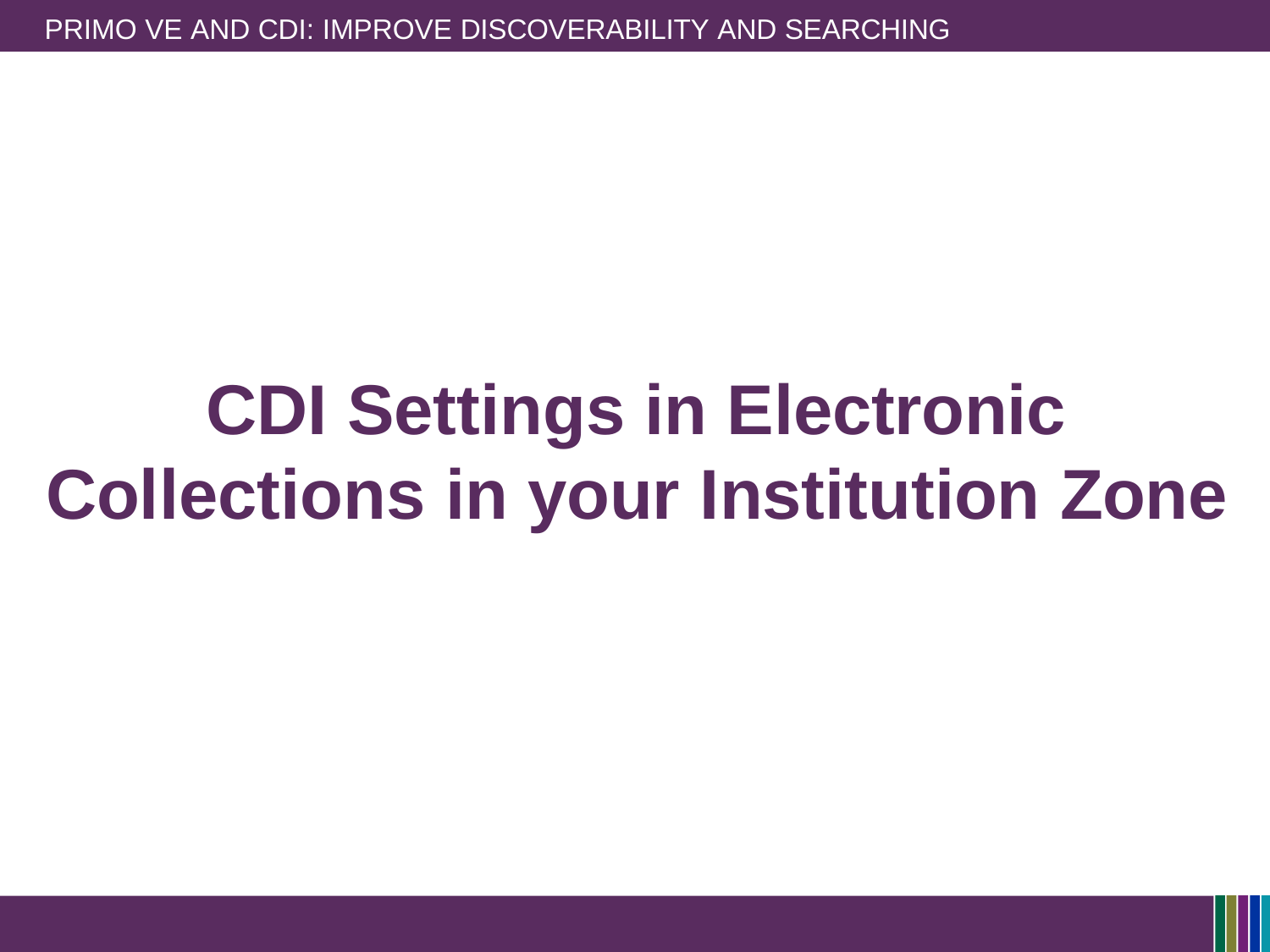

PRIMO VE AND CDI: IMPROVE DISCOVERABILITY AND SEARCHING
CDI Settings in Electronic Collections in your Institution Zone